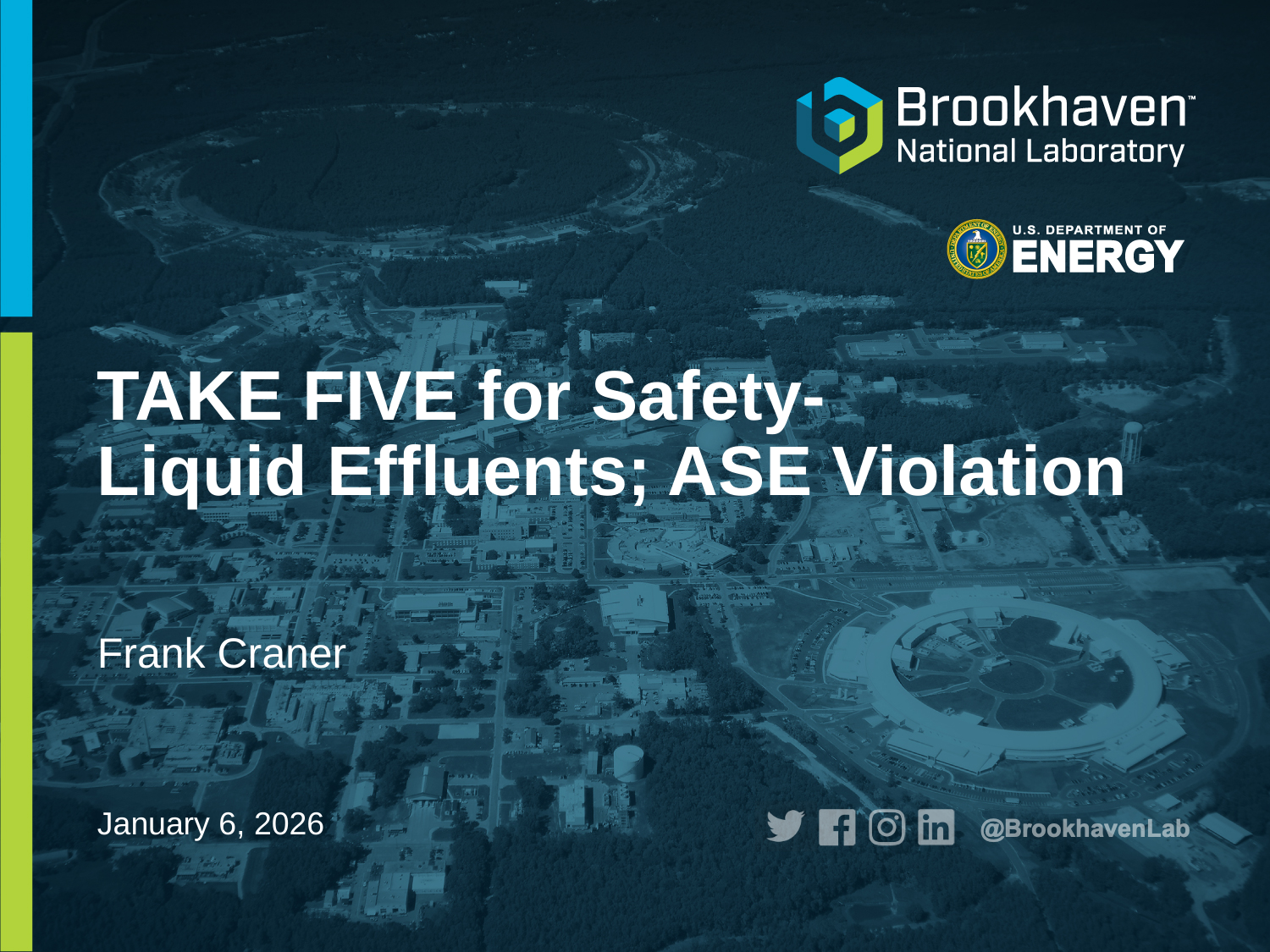

# TAKE FIVE for Safety- Liquid Effluents; ASE Violation
Frank Craner

January 6, 2026